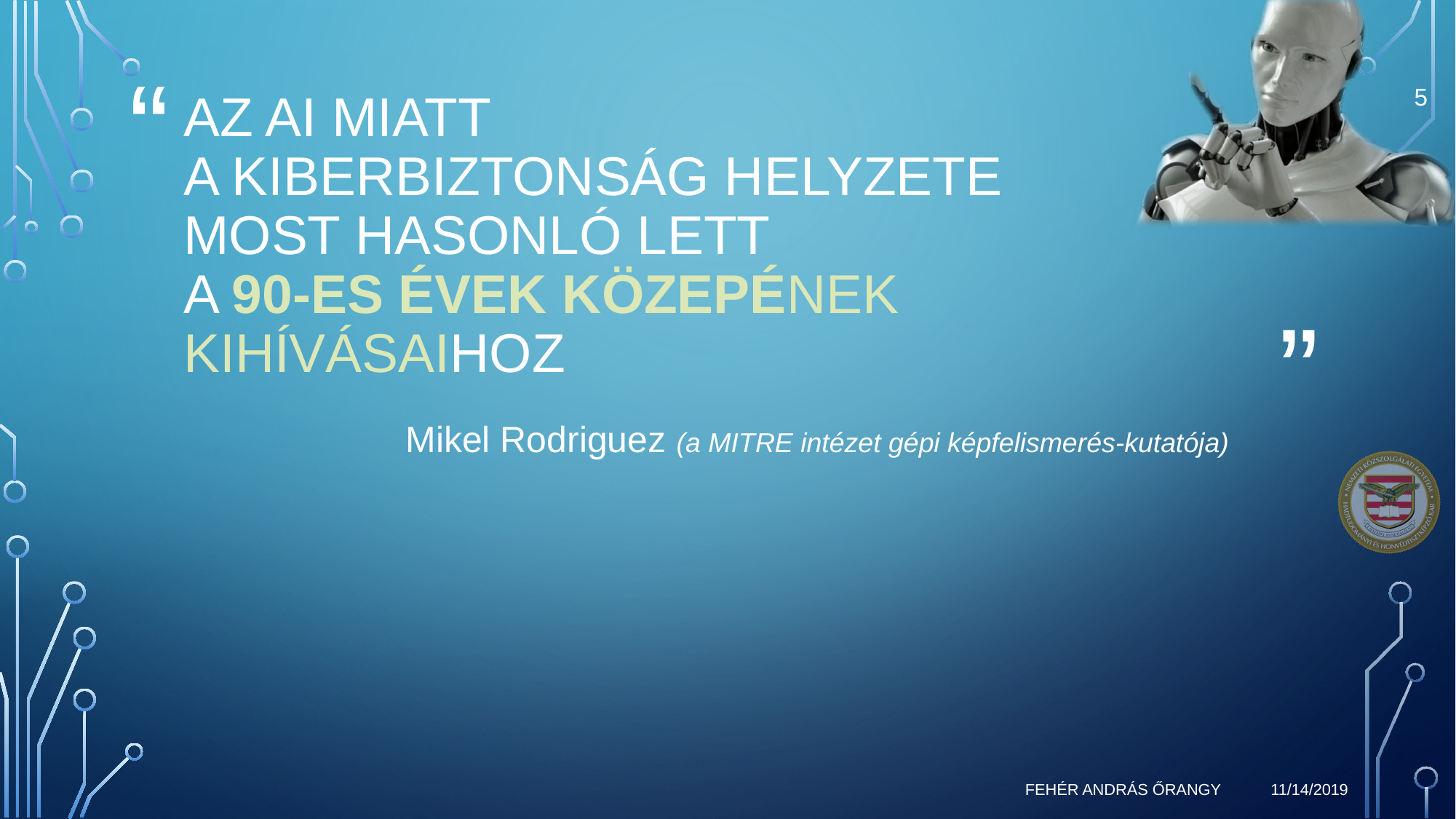

# az AI miatt a kiberbiztonság helyzete most hasonló lett a 90-es évek közepének kihívásaihoz
5
Mikel Rodriguez (a MITRE intézet gépi képfelismerés-kutatója)

Fehér András őrangy
11/14/2019